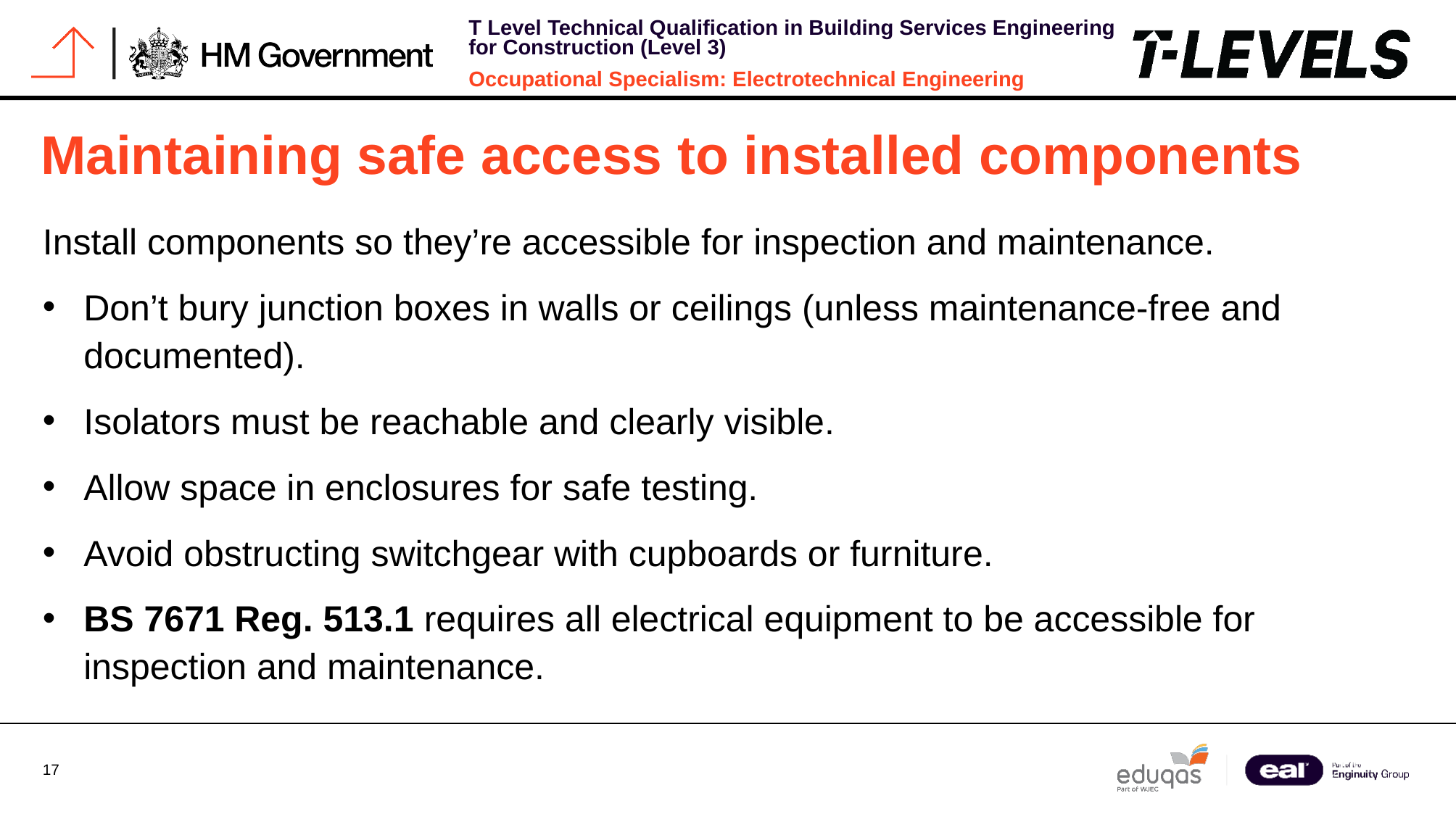

# Maintaining safe access to installed components
Install components so they’re accessible for inspection and maintenance.
Don’t bury junction boxes in walls or ceilings (unless maintenance-free and documented).
Isolators must be reachable and clearly visible.
Allow space in enclosures for safe testing.
Avoid obstructing switchgear with cupboards or furniture.
BS 7671 Reg. 513.1 requires all electrical equipment to be accessible for inspection and maintenance.